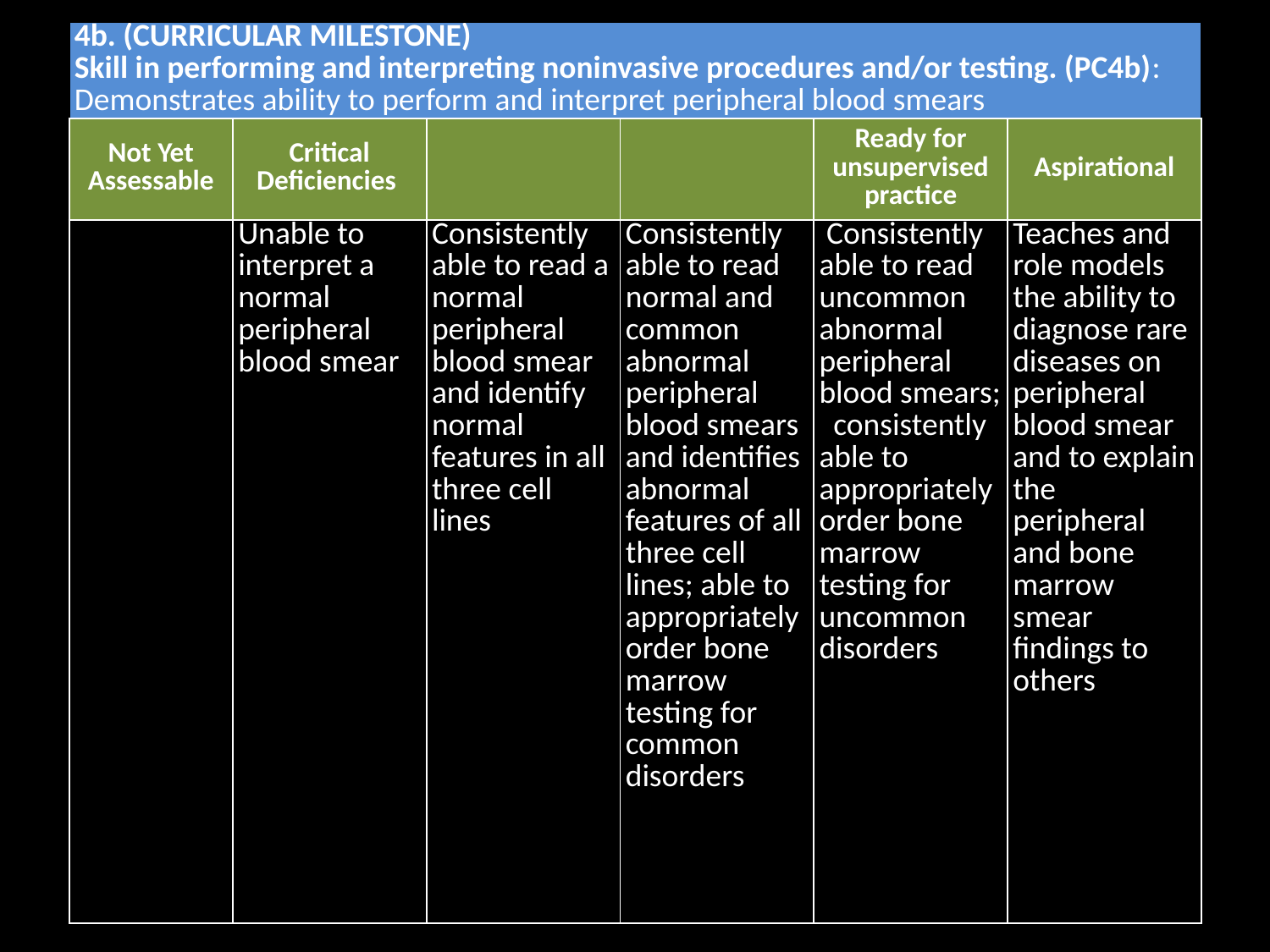

| 4b. (CURRICULAR MILESTONE) Skill in performing and interpreting noninvasive procedures and/or testing. (PC4b): Demonstrates ability to perform and interpret peripheral blood smears |  |  |  |  |  |
| --- | --- | --- | --- | --- | --- |
| Not Yet Assessable | Critical Deficiencies |  |  | Ready for unsupervised practice | Aspirational |
|  | Unable to interpret a normal peripheral blood smear | Consistently able to read a normal peripheral blood smear and identify normal features in all three cell lines | Consistently able to read normal and common abnormal peripheral blood smears and identifies abnormal features of all three cell lines; able to appropriately order bone marrow testing for common disorders | Consistently able to read uncommon abnormal peripheral blood smears;  consistently able to appropriately order bone marrow testing for uncommon disorders | Teaches and role models the ability to diagnose rare diseases on peripheral blood smear and to explain the peripheral and bone marrow smear findings to others |